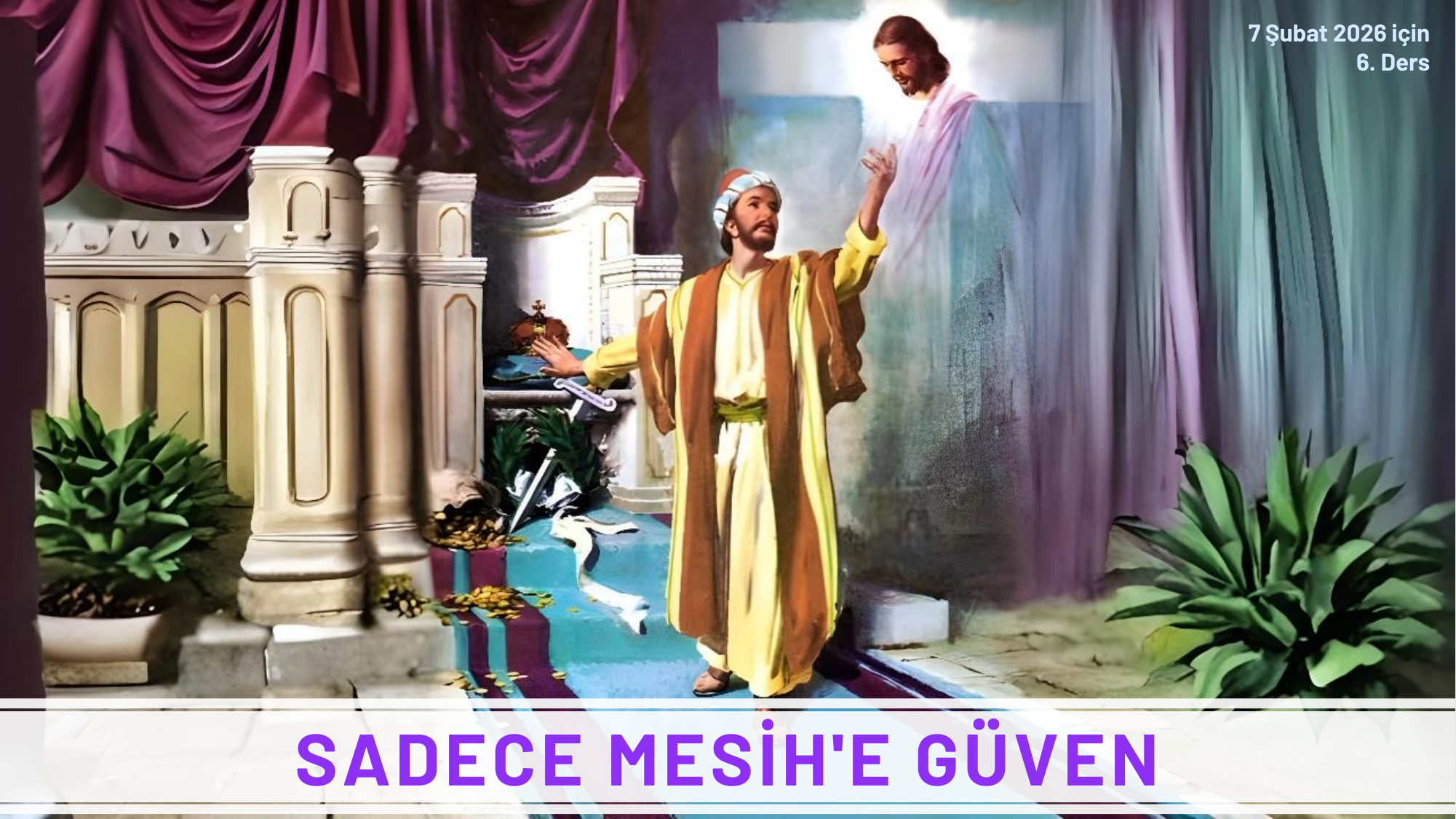

7 Şubat 2026 için 6. Ders
SADECE MESİH'E GÜVEN